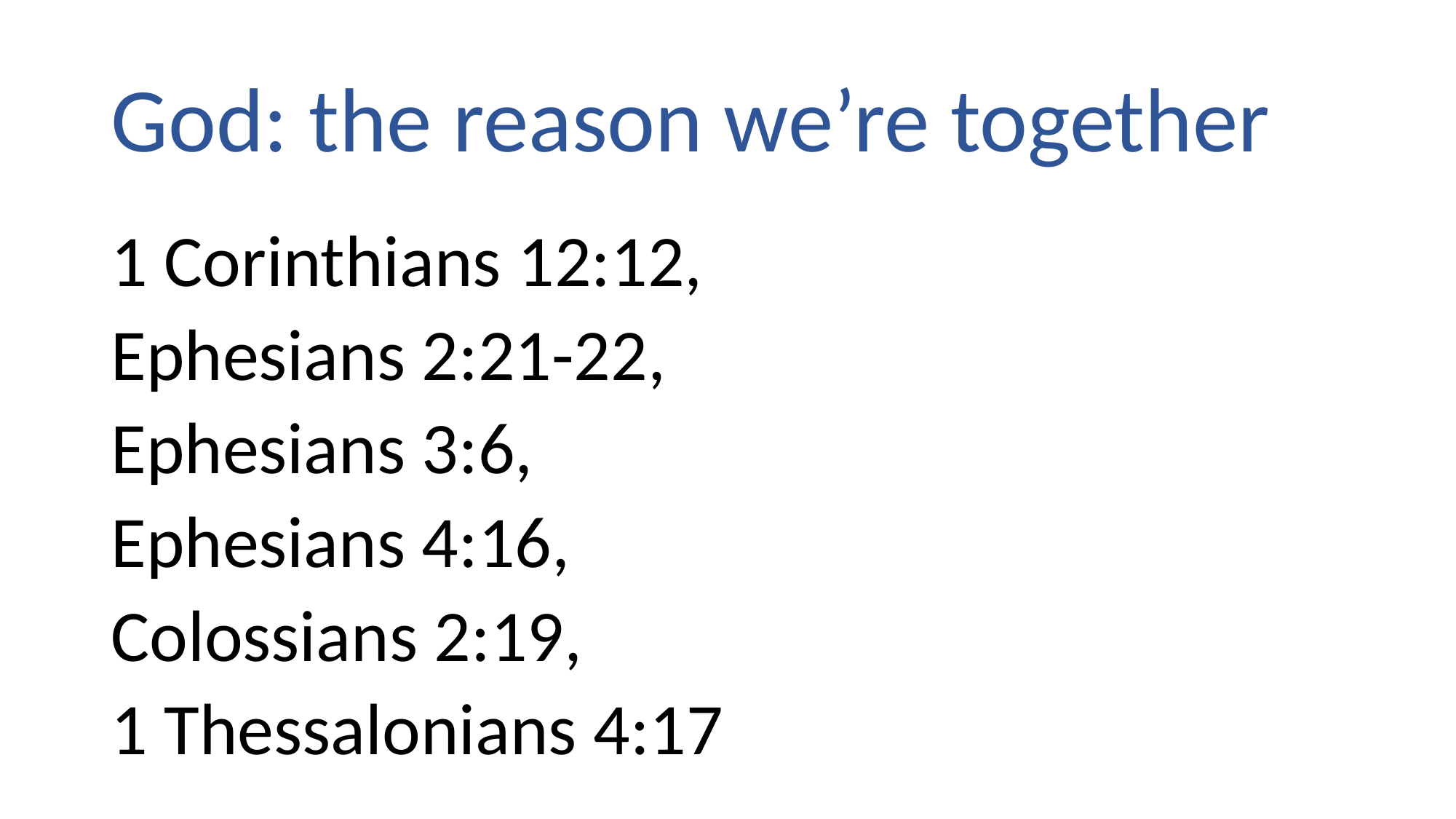

# God: the reason we’re together
1 Corinthians 12:12,
Ephesians 2:21-22,
Ephesians 3:6,
Ephesians 4:16,
Colossians 2:19,
1 Thessalonians 4:17